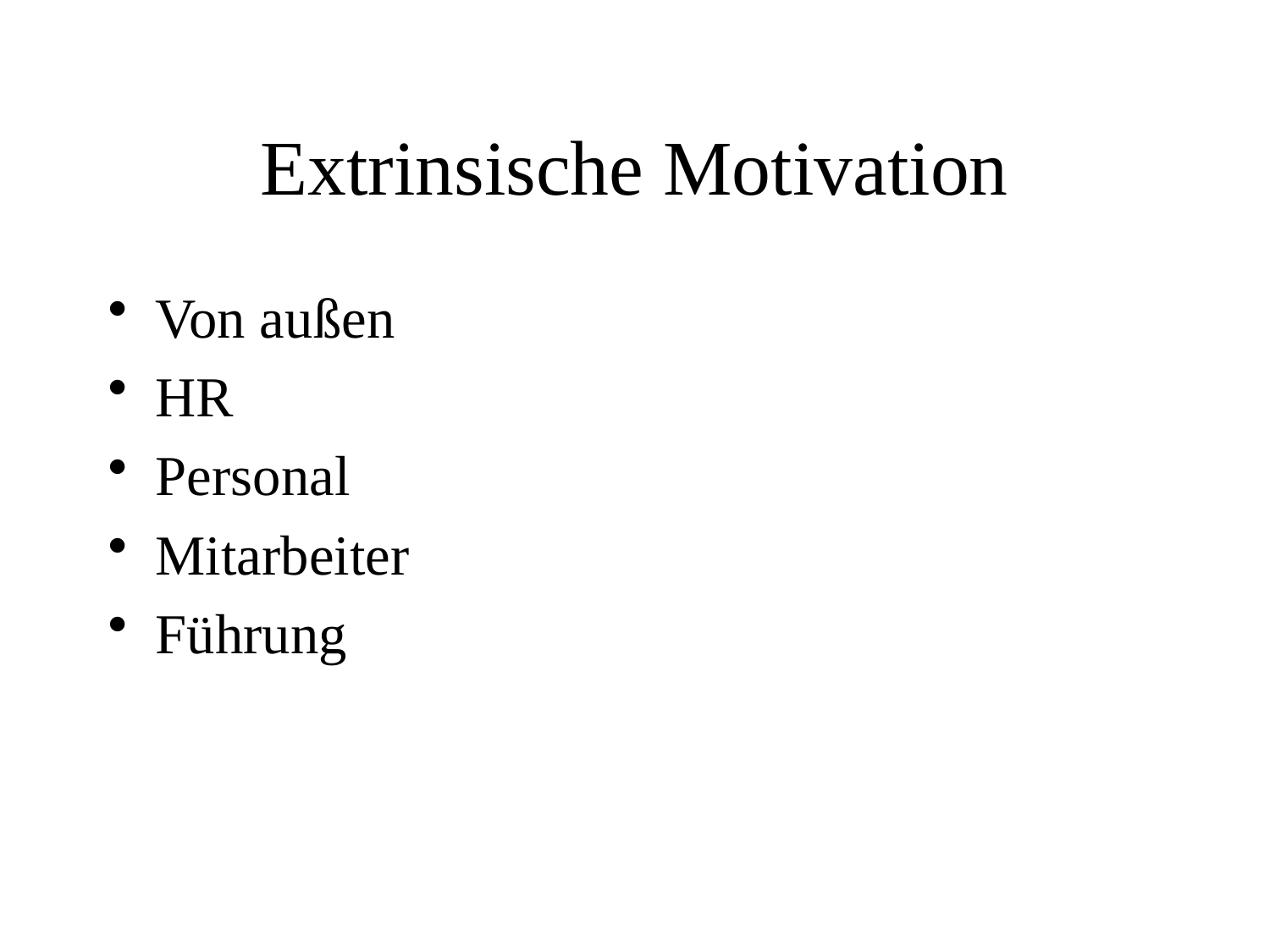

# Extrinsische Motivation
Von außen
HR
Personal
Mitarbeiter
Führung